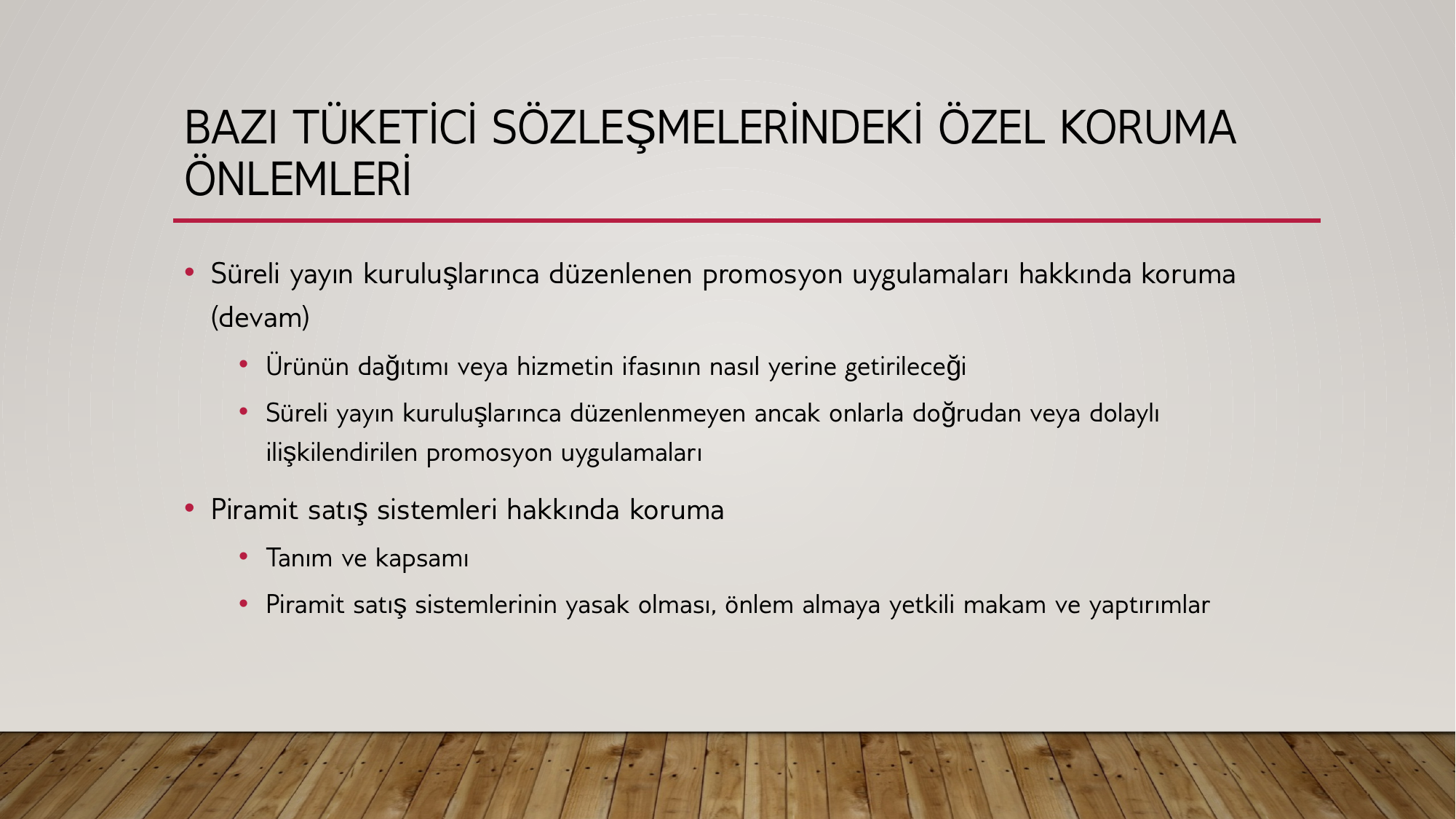

# Bazı tüketici sözleşmelerindeki özel koruma önlemleri
Süreli yayın kuruluşlarınca düzenlenen promosyon uygulamaları hakkında koruma (devam)
Ürünün dağıtımı veya hizmetin ifasının nasıl yerine getirileceği
Süreli yayın kuruluşlarınca düzenlenmeyen ancak onlarla doğrudan veya dolaylı ilişkilendirilen promosyon uygulamaları
Piramit satış sistemleri hakkında koruma
Tanım ve kapsamı
Piramit satış sistemlerinin yasak olması, önlem almaya yetkili makam ve yaptırımlar